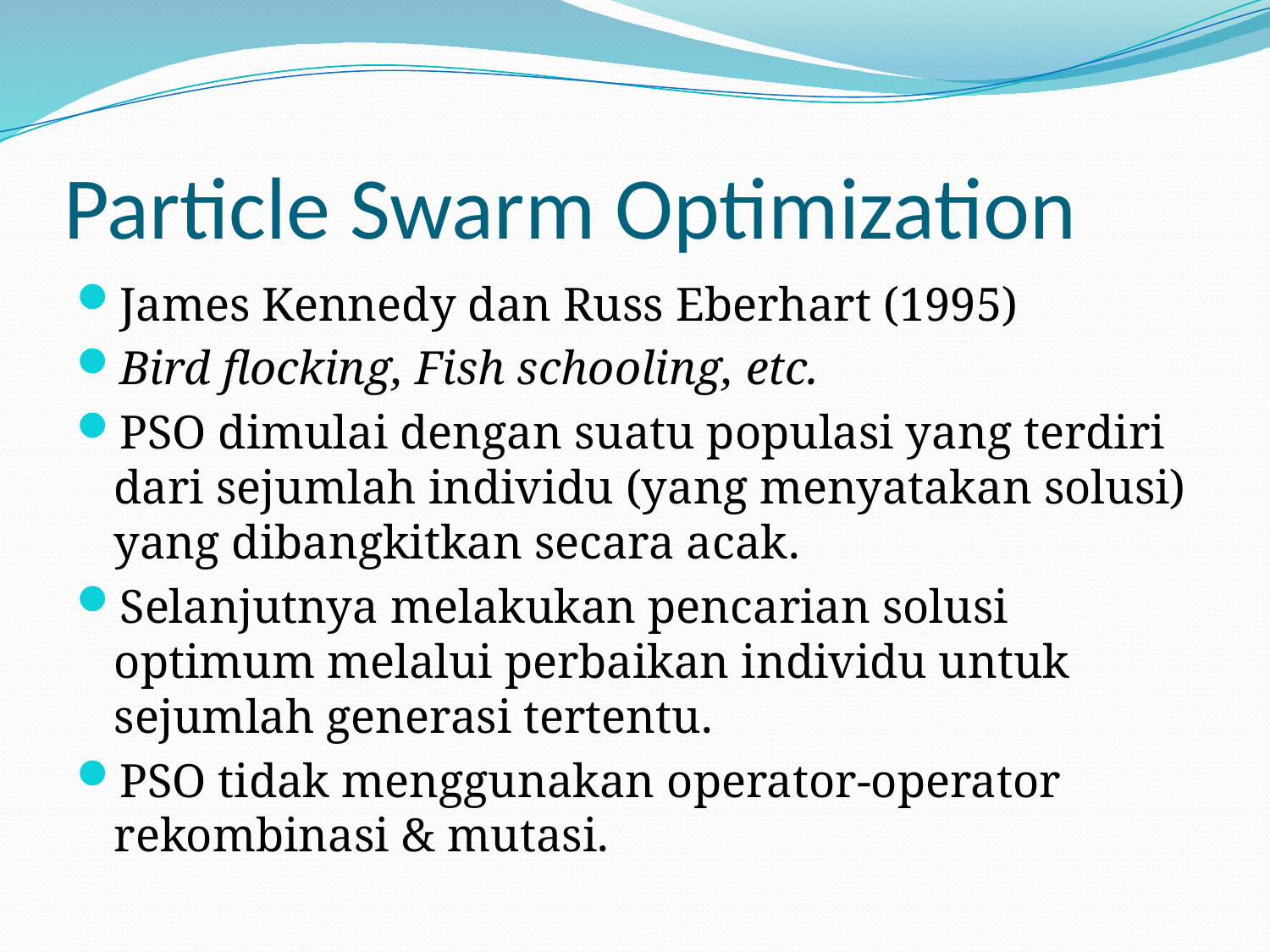

# Particle Swarm Optimization
James Kennedy dan Russ Eberhart (1995)
Bird flocking, Fish schooling, etc.
PSO dimulai dengan suatu populasi yang terdiri dari sejumlah individu (yang menyatakan solusi) yang dibangkitkan secara acak.
Selanjutnya melakukan pencarian solusi optimum melalui perbaikan individu untuk sejumlah generasi tertentu.
PSO tidak menggunakan operator-operator rekombinasi & mutasi.